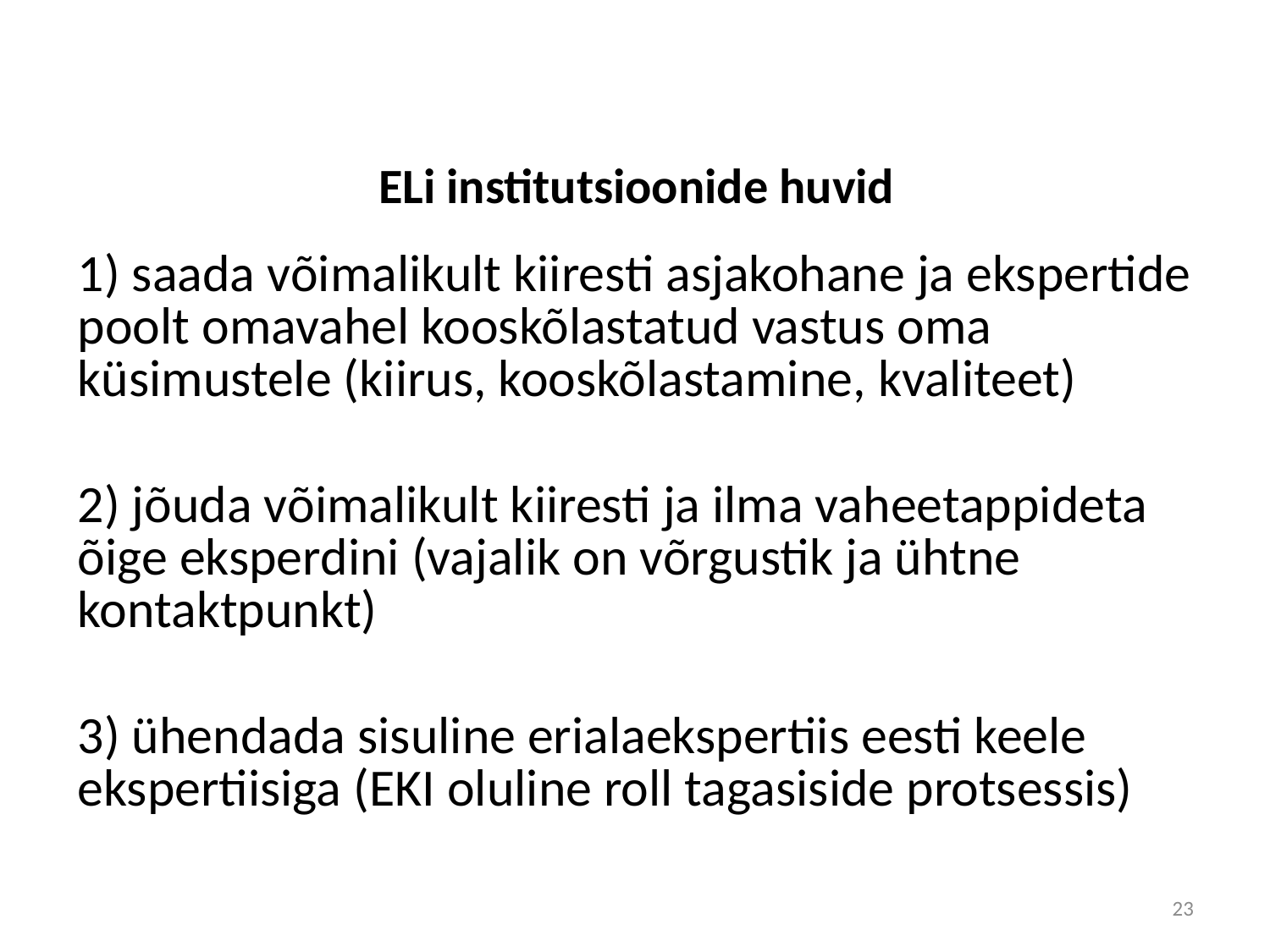

# ELi institutsioonide huvid
1) saada võimalikult kiiresti asjakohane ja ekspertide poolt omavahel kooskõlastatud vastus oma küsimustele (kiirus, kooskõlastamine, kvaliteet)

2) jõuda võimalikult kiiresti ja ilma vaheetappideta õige eksperdini (vajalik on võrgustik ja ühtne kontaktpunkt)

3) ühendada sisuline erialaekspertiis eesti keele ekspertiisiga (EKI oluline roll tagasiside protsessis)

23